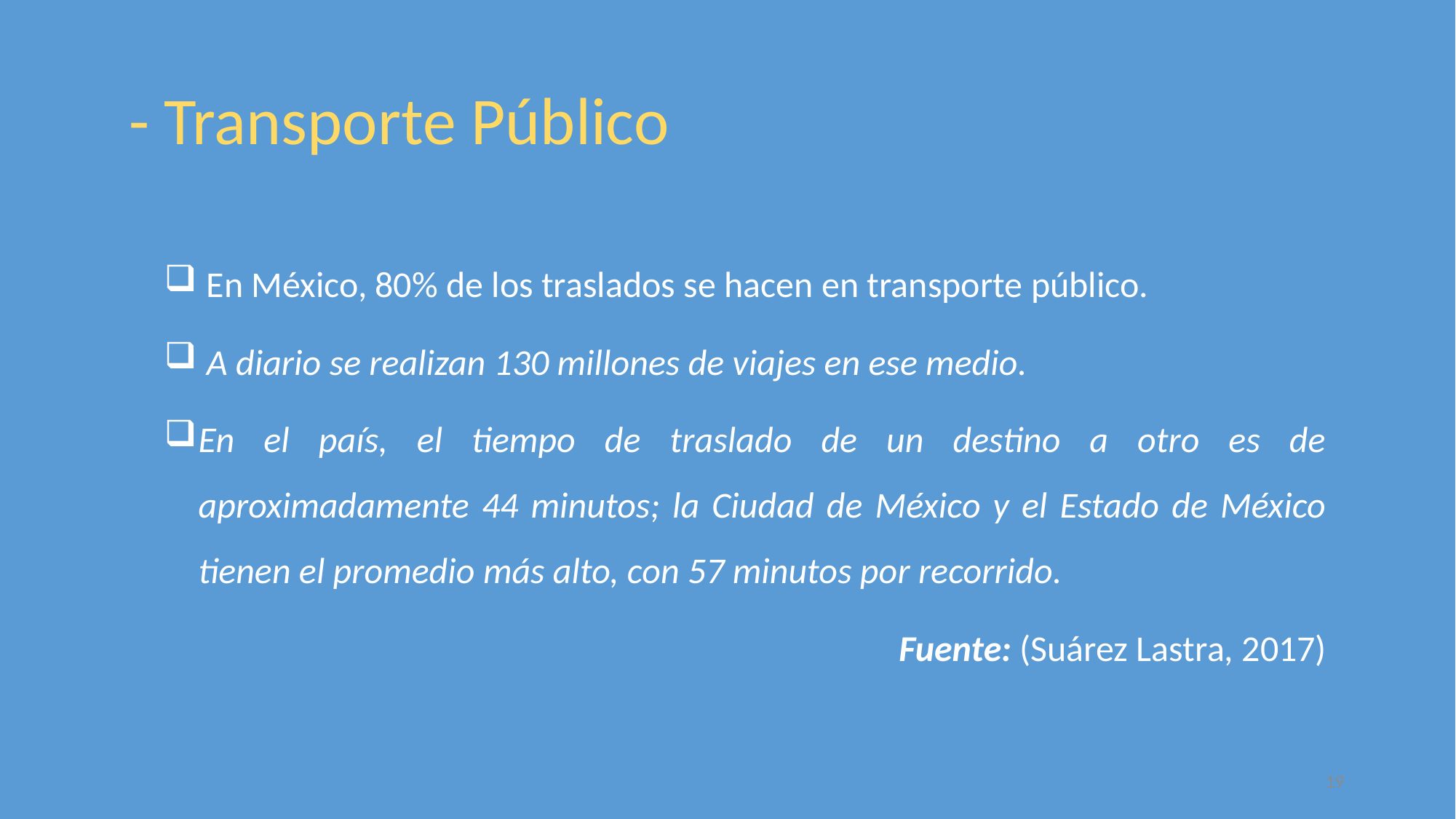

# - Transporte Público
 En México, 80% de los traslados se hacen en transporte público.
 A diario se realizan 130 millones de viajes en ese medio.
En el país, el tiempo de traslado de un destino a otro es de aproximadamente 44 minutos; la Ciudad de México y el Estado de México tienen el promedio más alto, con 57 minutos por recorrido.
Fuente: (Suárez Lastra, 2017)

19